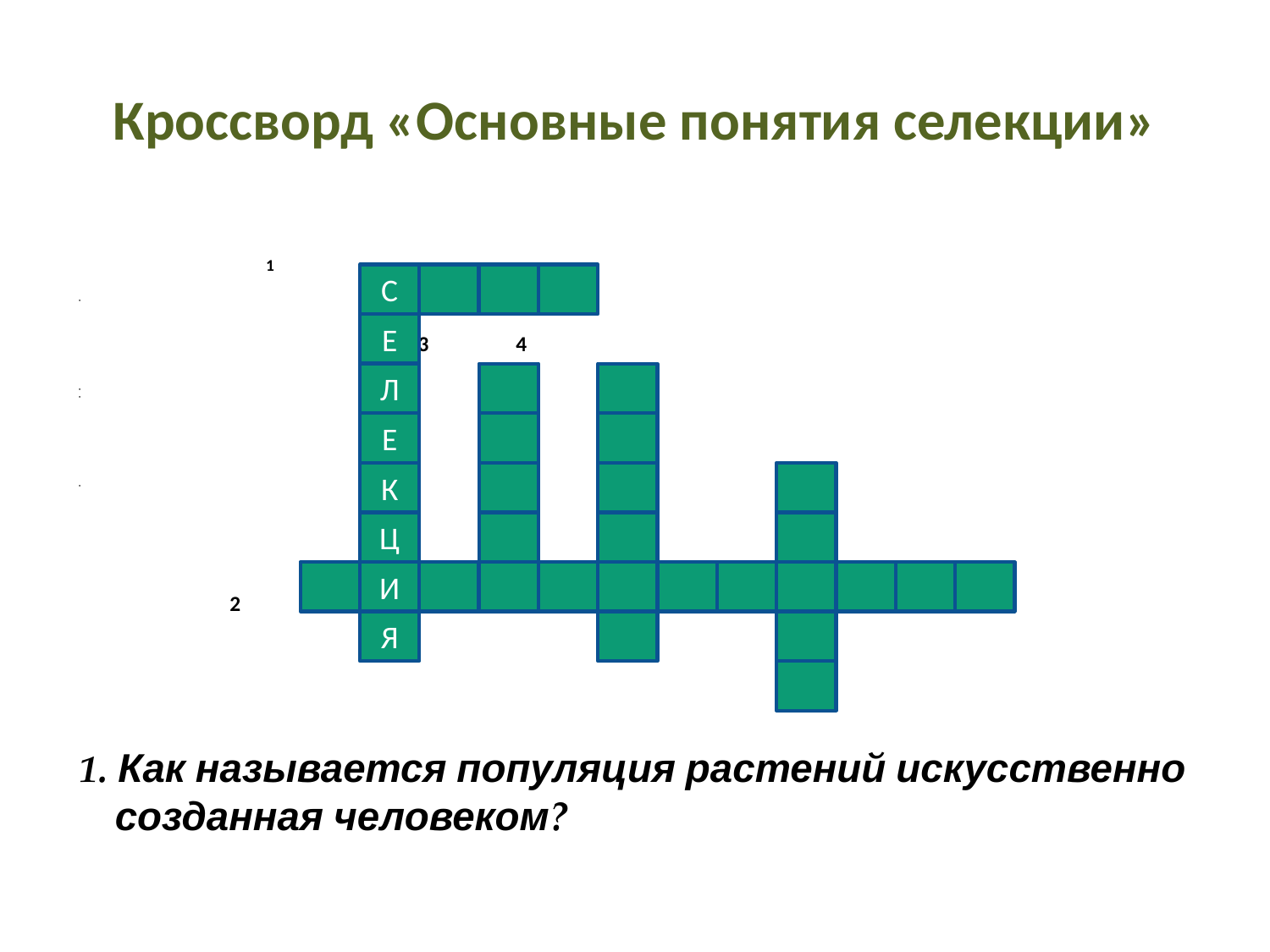

# Кроссворд «Основные понятия селекции»
                                                    1

                                                                                                                                                                                                                                                                           3                  4

                                                                                                               5

                               2

1. Как называется популяция растений искусственно созданная человеком?
С

Е
Л

Е

К

Ц

И

Я